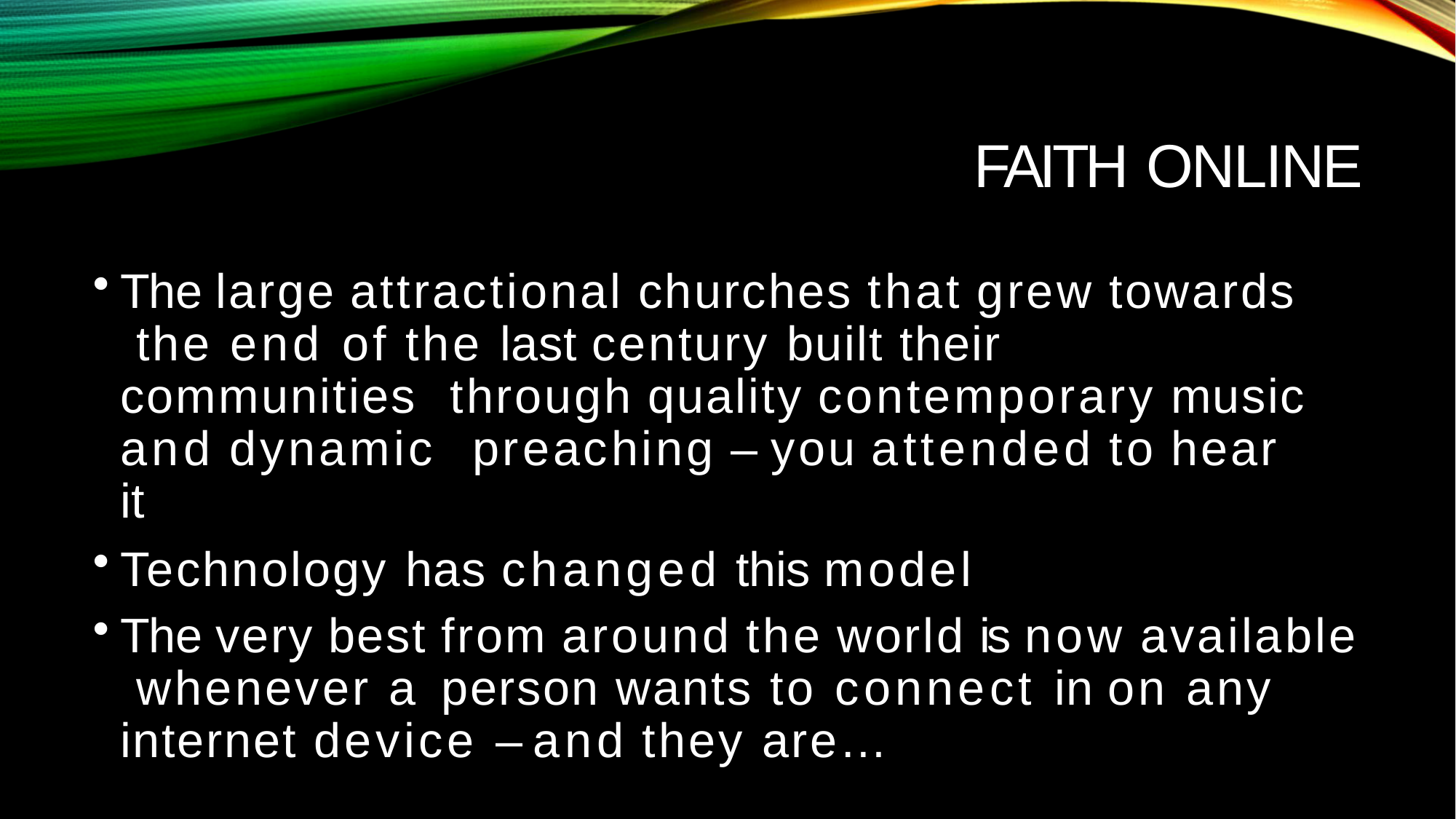

# FAITH ONLINE
The large attractional churches that grew towards  the end of the last century built their communities  through quality contemporary music and dynamic  preaching – you attended to hear it
Technology has changed this model
The very best from around the world is now available  whenever a person wants to connect in on any  internet device – and they are…